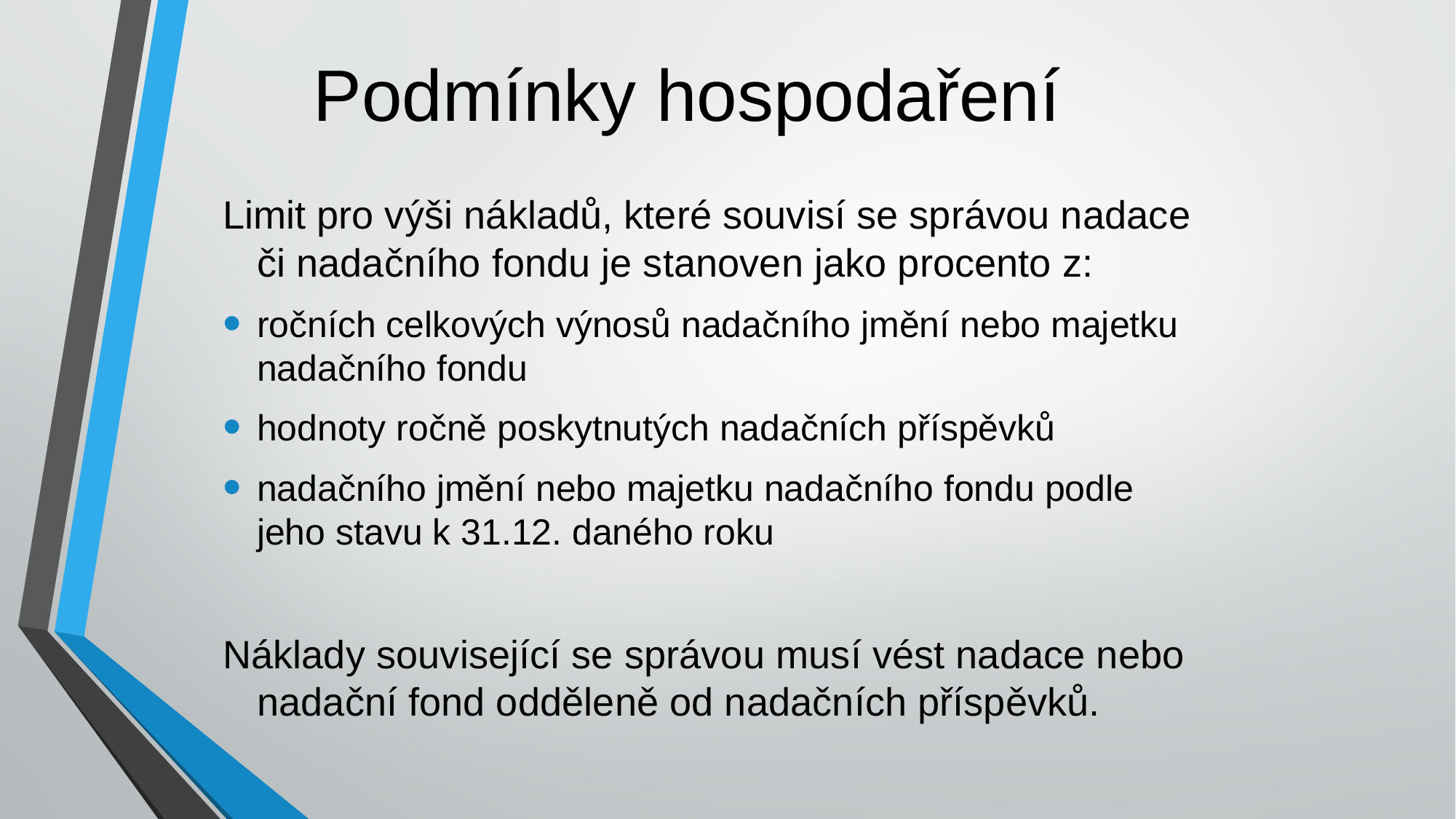

# Podmínky hospodaření
Limit pro výši nákladů, které souvisí se správou nadace či nadačního fondu je stanoven jako procento z:
ročních celkových výnosů nadačního jmění nebo majetku nadačního fondu
hodnoty ročně poskytnutých nadačních příspěvků
nadačního jmění nebo majetku nadačního fondu podle jeho stavu k 31.12. daného roku

Náklady související se správou musí vést nadace nebo nadační fond odděleně od nadačních příspěvků.